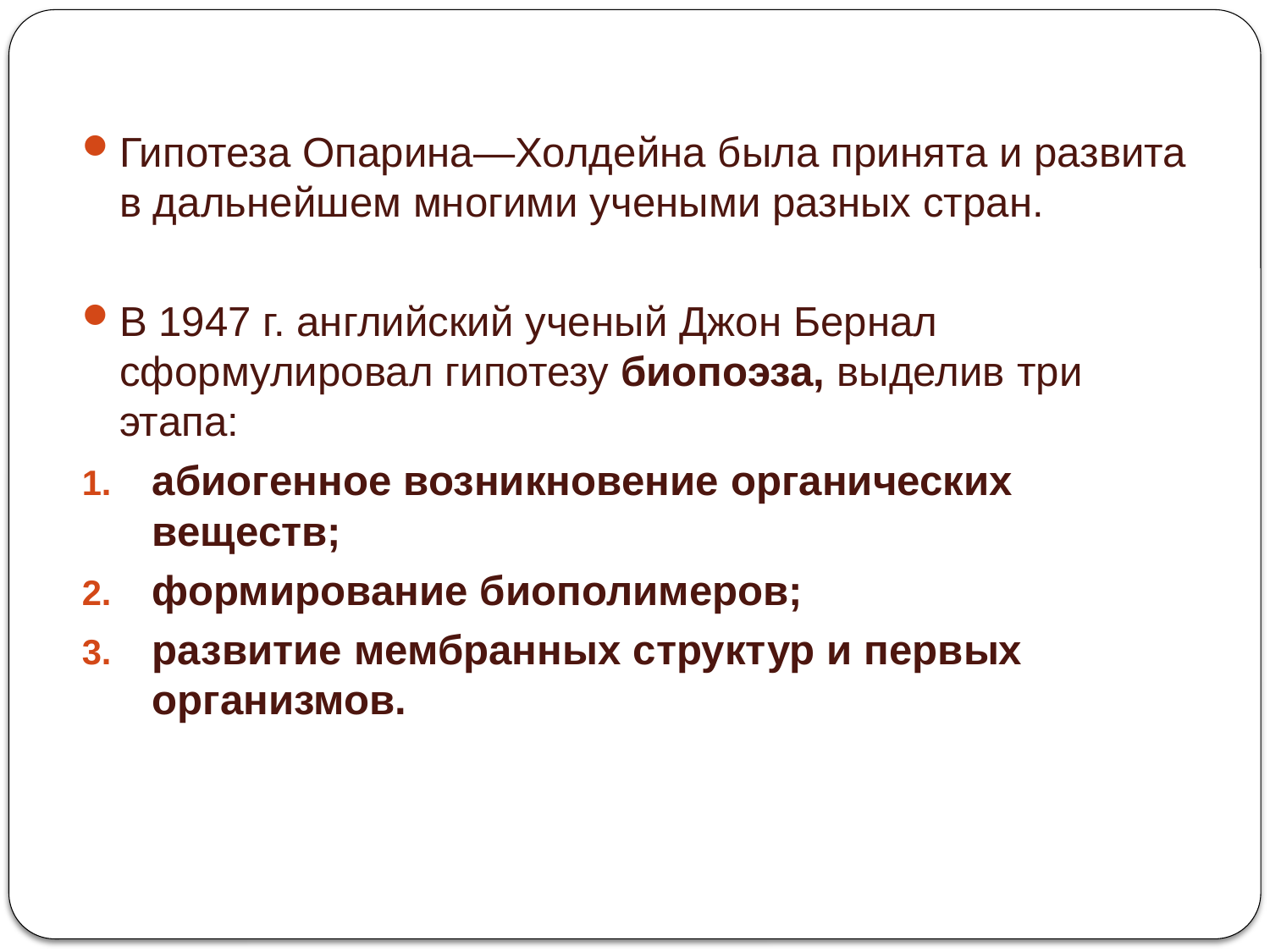

Гипотеза Опарина—Холдейна была принята и развита в дальнейшем многими учеными разных стран.

В 1947 г. английский ученый Джон Бернал сформулировал гипотезу биопоэза, выделив три этапа:
абиогенное возникновение органических веществ;
формирование биополимеров;
развитие мембранных структур и первых организмов.